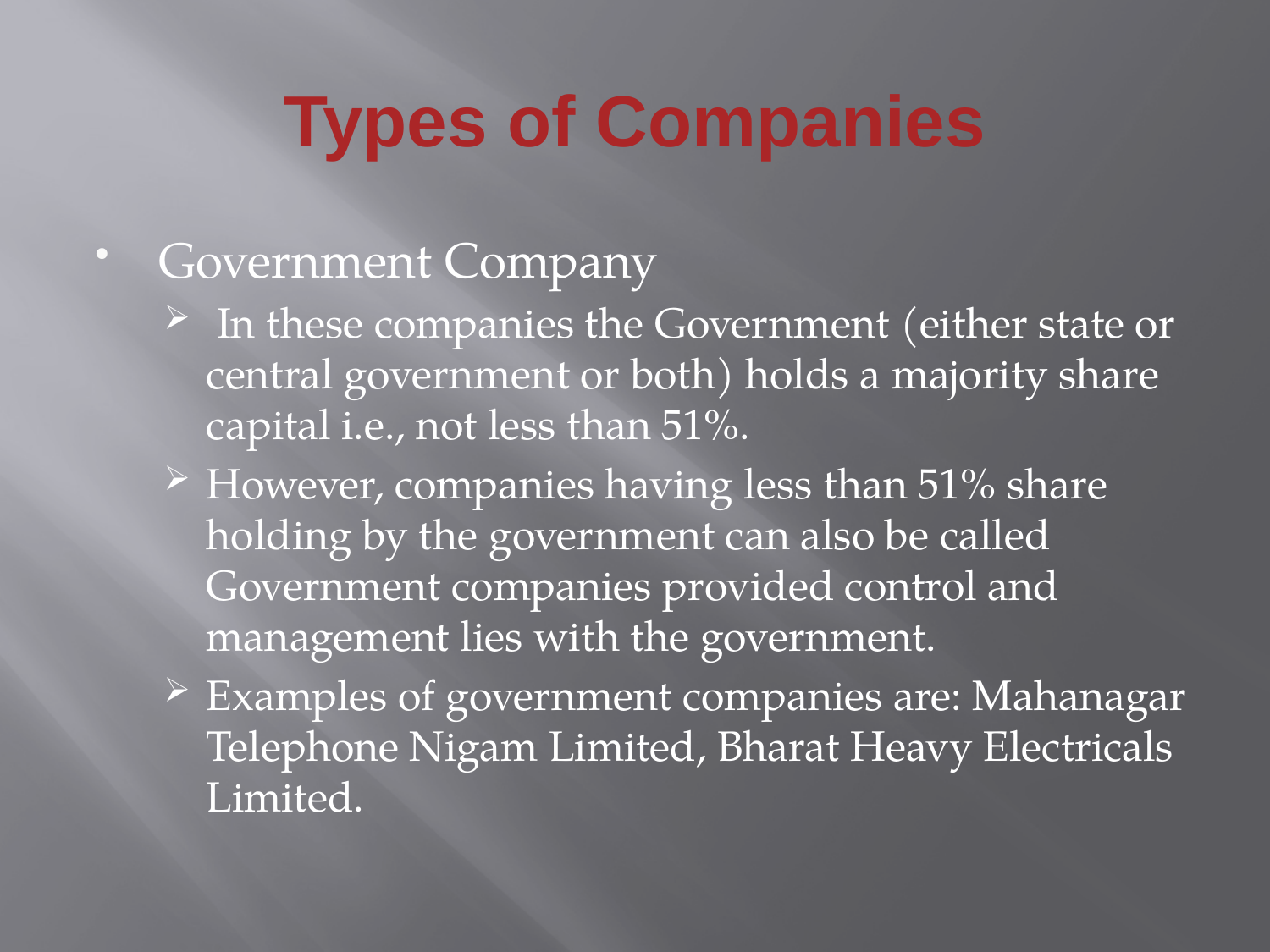

# Types of Companies
Government Company
 In these companies the Government (either state or central government or both) holds a majority share capital i.e., not less than 51%.
However, companies having less than 51% share holding by the government can also be called Government companies provided control and management lies with the government.
Examples of government companies are: Mahanagar Telephone Nigam Limited, Bharat Heavy Electricals Limited.